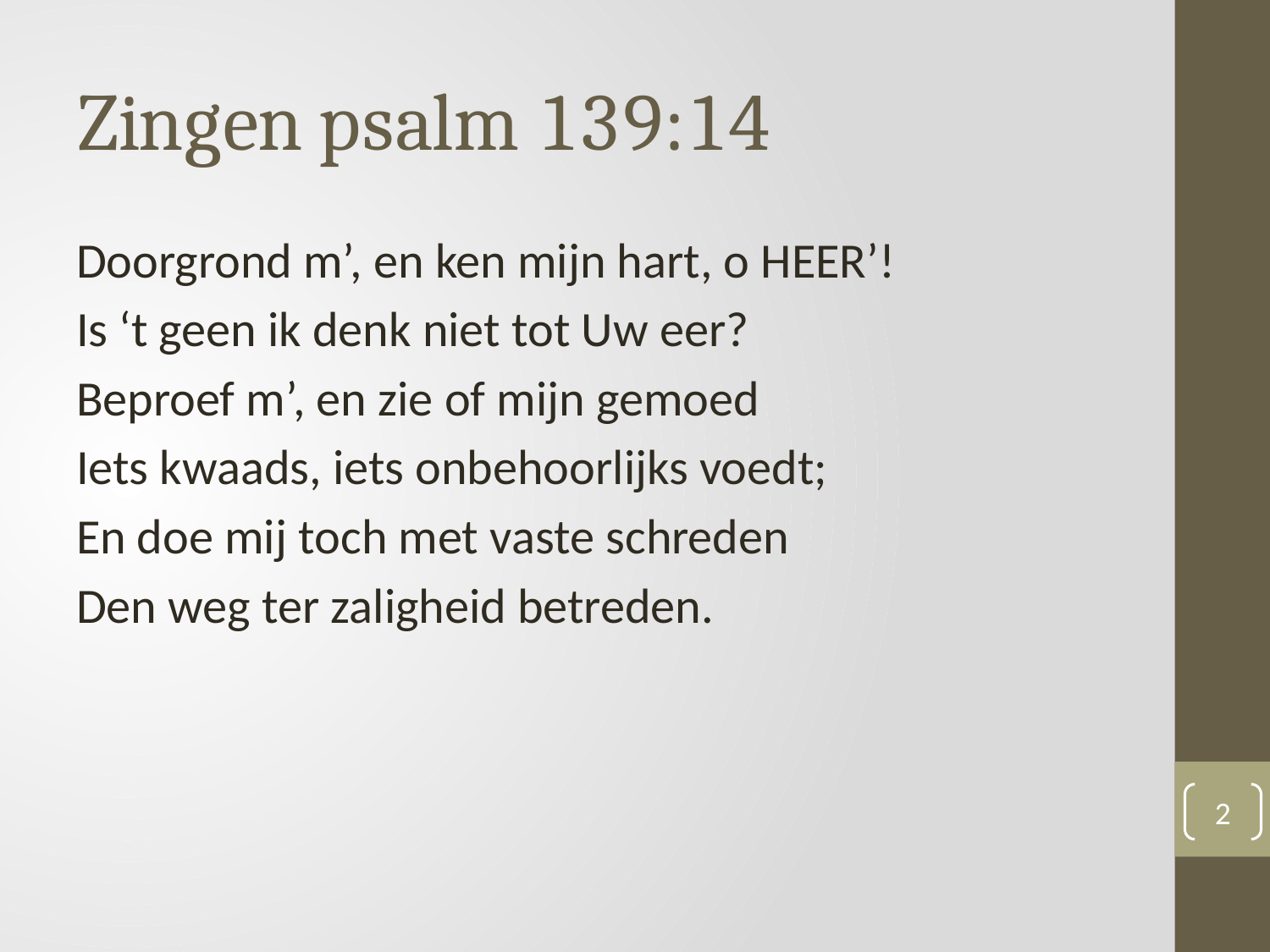

# Zingen psalm 139:14
Doorgrond m’, en ken mijn hart, o HEER’!
Is ‘t geen ik denk niet tot Uw eer?
Beproef m’, en zie of mijn gemoed
Iets kwaads, iets onbehoorlijks voedt;
En doe mij toch met vaste schreden
Den weg ter zaligheid betreden.
2